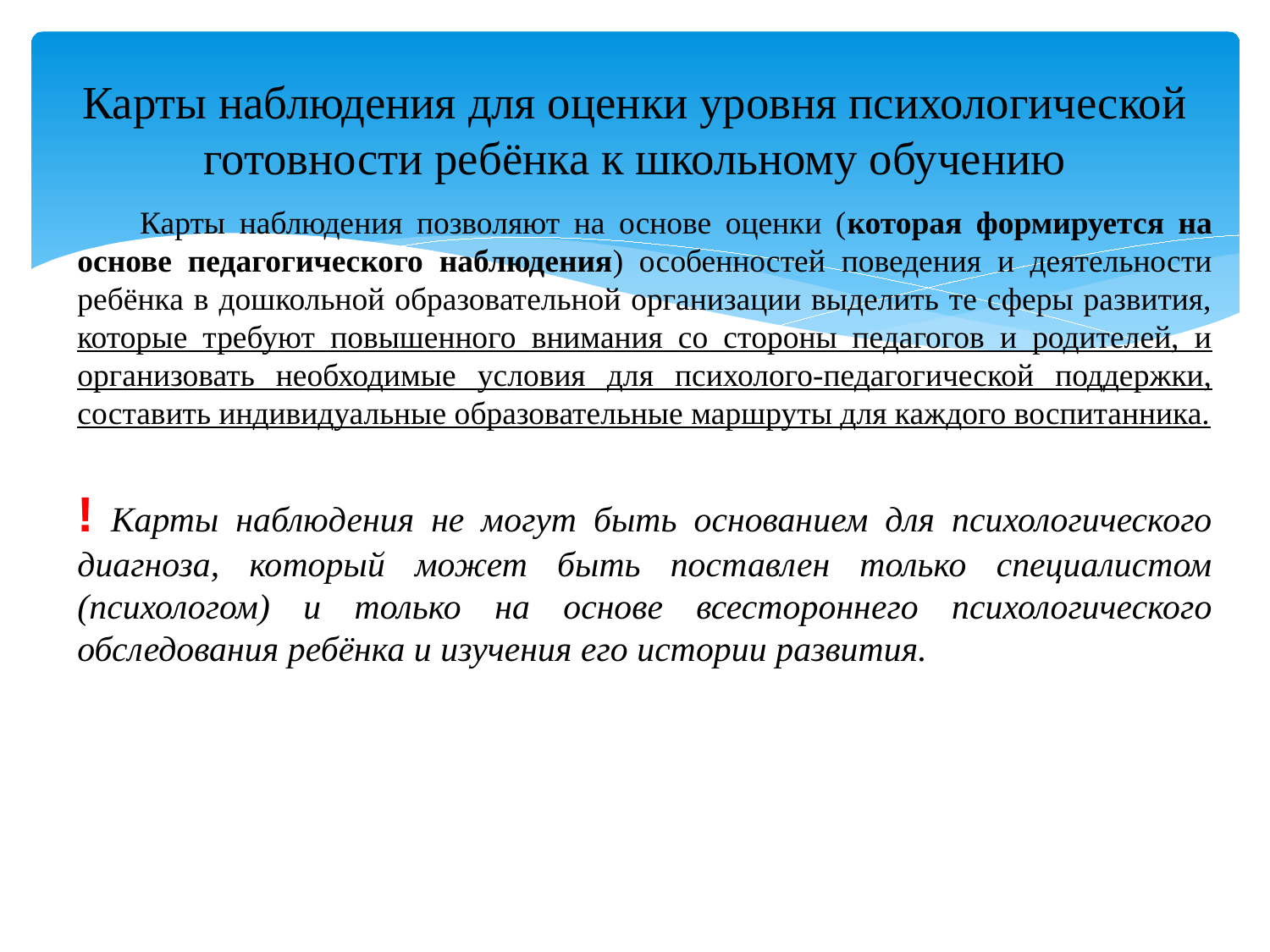

# Карты наблюдения для оценки уровня психологической готовности ребёнка к школьному обучению
Карты наблюдения позволяют на основе оценки (которая формируется на основе педагогического наблюдения) особенностей поведения и деятельности ребёнка в дошкольной образовательной организации выделить те сферы развития, которые требуют повышенного внимания со стороны педагогов и родителей, и организовать необходимые условия для психолого-педагогической поддержки, составить индивидуальные образовательные маршруты для каждого воспитанника.
! Карты наблюдения не могут быть основанием для психологического диагноза, который может быть поставлен только специалистом (психологом) и только на основе всестороннего психологического обследования ребёнка и изучения его истории развития.